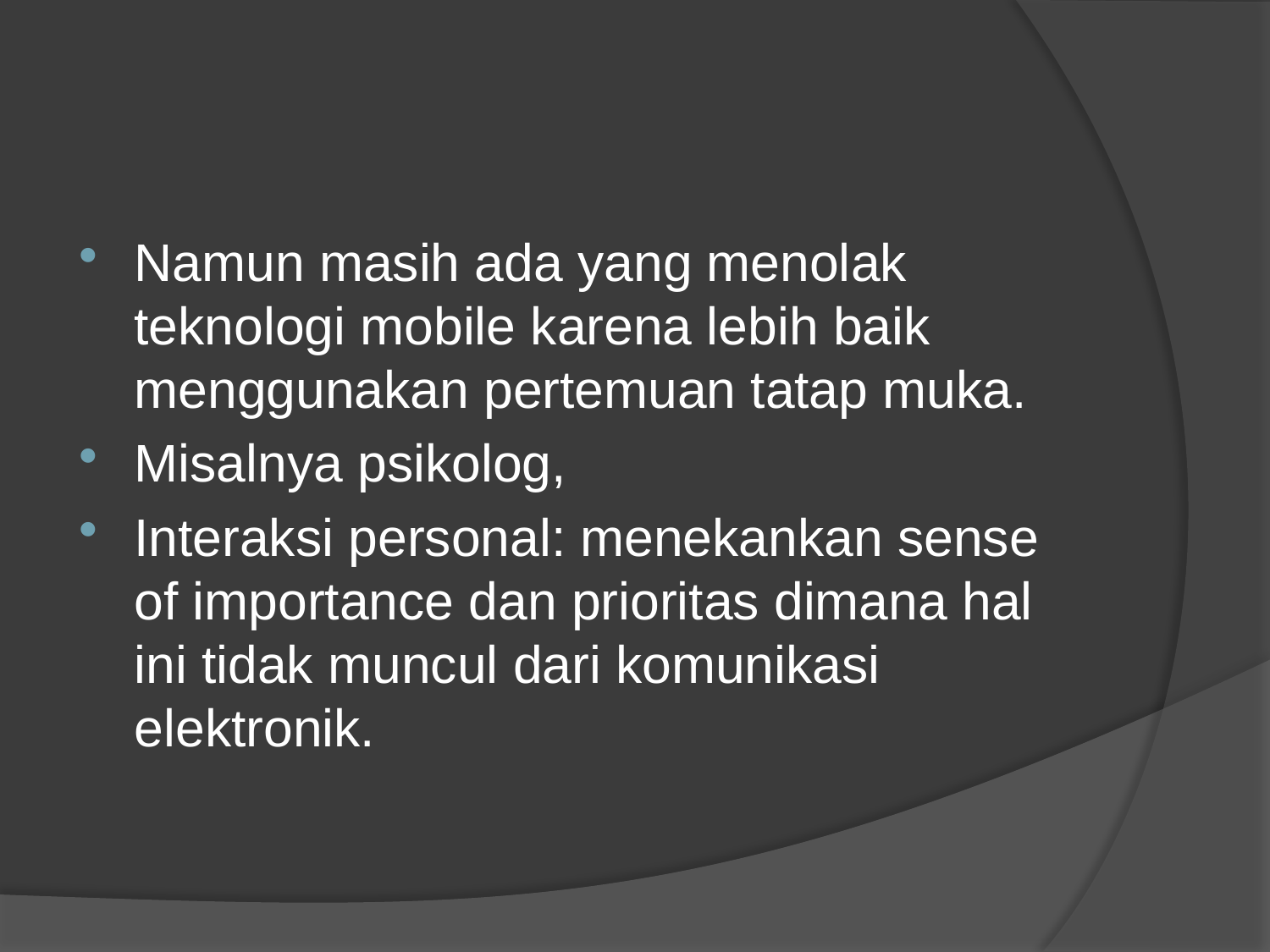

#
Namun masih ada yang menolak teknologi mobile karena lebih baik menggunakan pertemuan tatap muka.
Misalnya psikolog,
Interaksi personal: menekankan sense of importance dan prioritas dimana hal ini tidak muncul dari komunikasi elektronik.